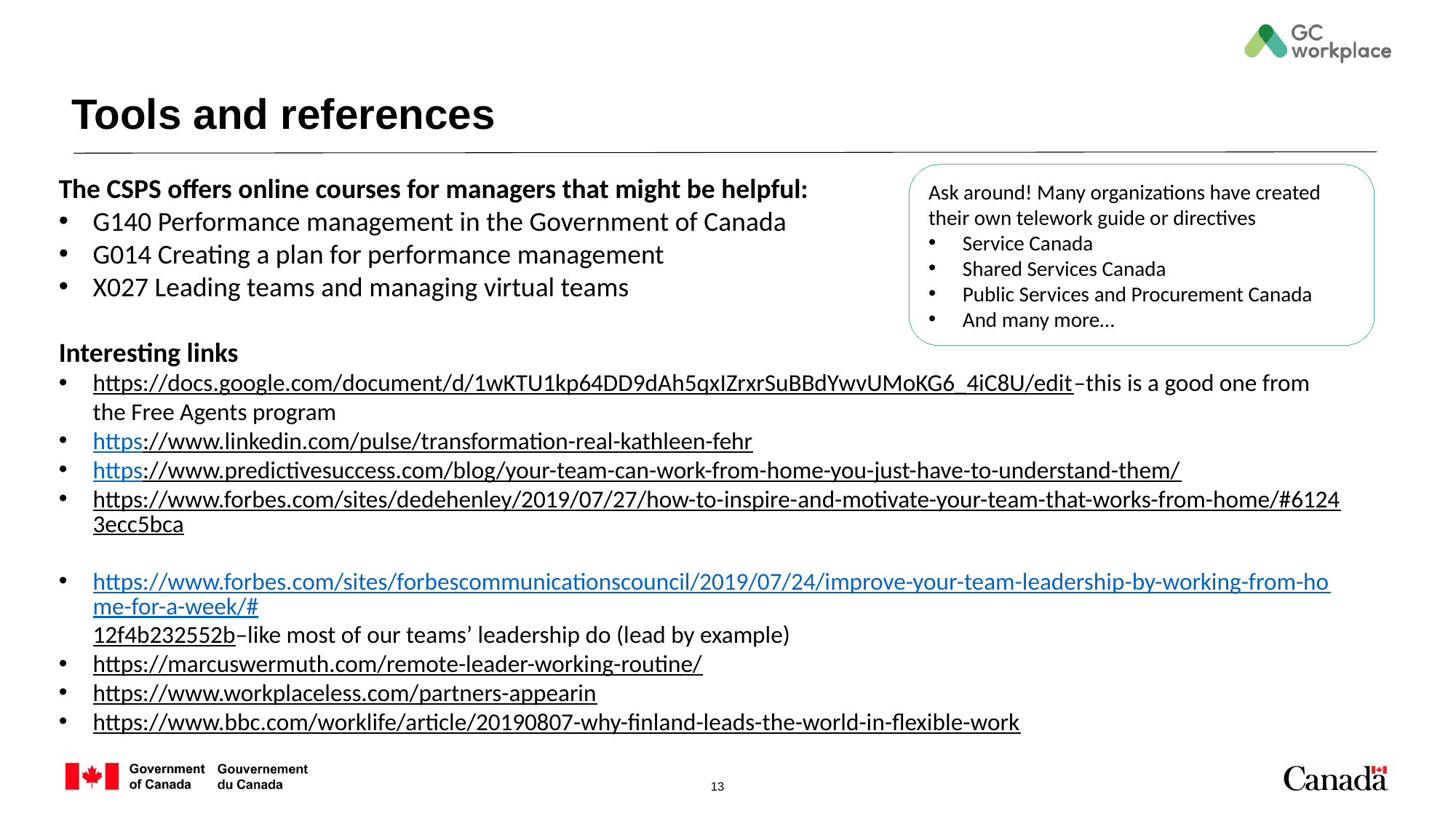

# Tools and references
Ask around! Many organizations have created their own telework guide or directives
Service Canada
Shared Services Canada
Public Services and Procurement Canada
And many more…
The CSPS offers online courses for managers that might be helpful:
G140 Performance management in the Government of Canada
G014 Creating a plan for performance management
X027 Leading teams and managing virtual teams

Interesting links
https://docs.google.com/document/d/1wKTU1kp64DD9dAh5qxIZrxrSuBBdYwvUMoKG6_4iC8U/edit–this is a good one from the Free Agents program
https://www.linkedin.com/pulse/transformation-real-kathleen-fehr
https://www.predictivesuccess.com/blog/your-team-can-work-from-home-you-just-have-to-understand-them/
https://www.forbes.com/sites/dedehenley/2019/07/27/how-to-inspire-and-motivate-your-team-that-works-from-home/#61243ecc5bca
https://www.forbes.com/sites/forbescommunicationscouncil/2019/07/24/improve-your-team-leadership-by-working-from-home-for-a-week/#12f4b232552b–like most of our teams’ leadership do (lead by example)
https://marcuswermuth.com/remote-leader-working-routine/
https://www.workplaceless.com/partners-appearin
https://www.bbc.com/worklife/article/20190807-why-finland-leads-the-world-in-flexible-work